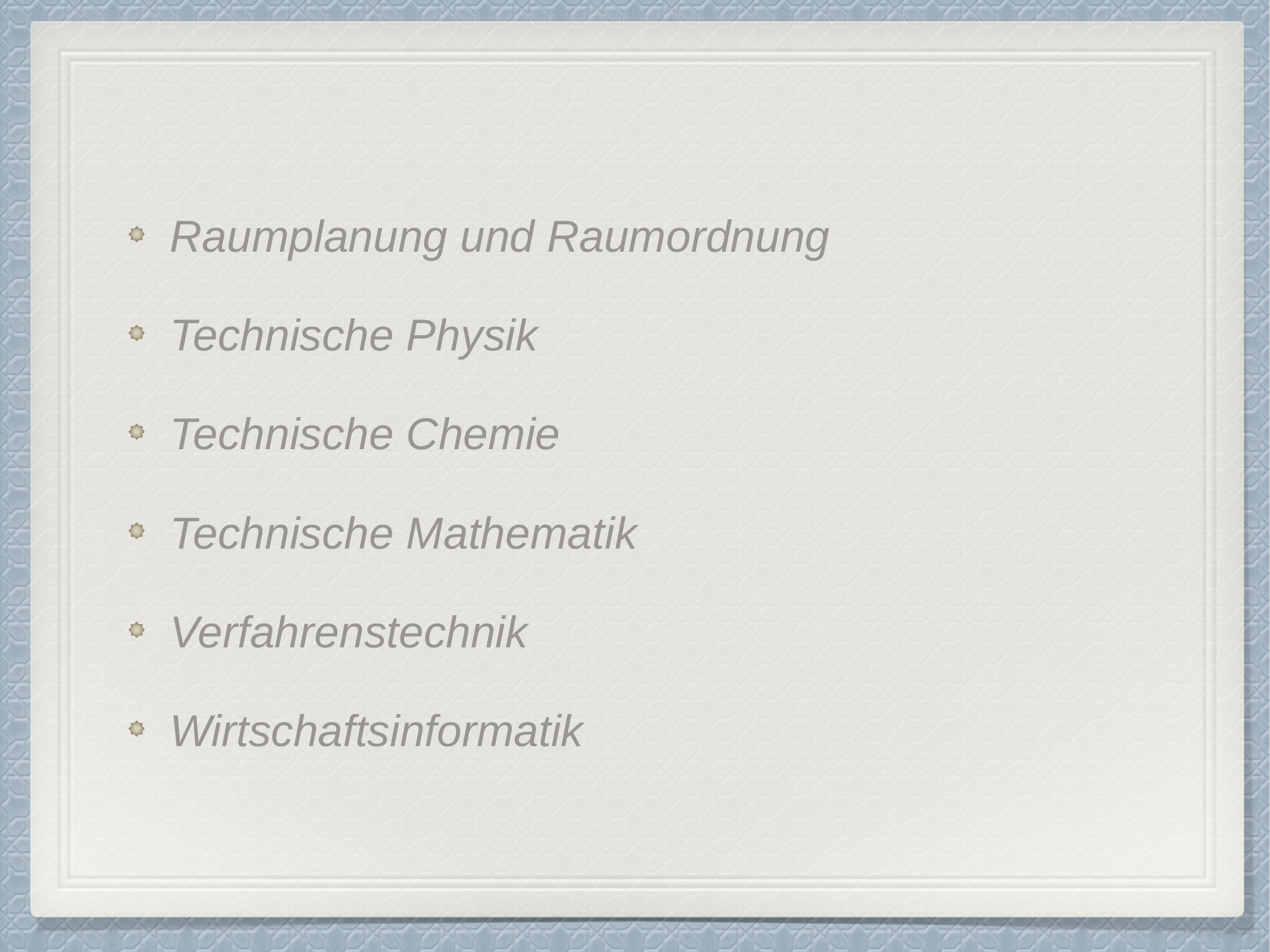

Raumplanung und Raumordnung
Technische Physik
Technische Chemie
Technische Mathematik
Verfahrenstechnik
Wirtschaftsinformatik